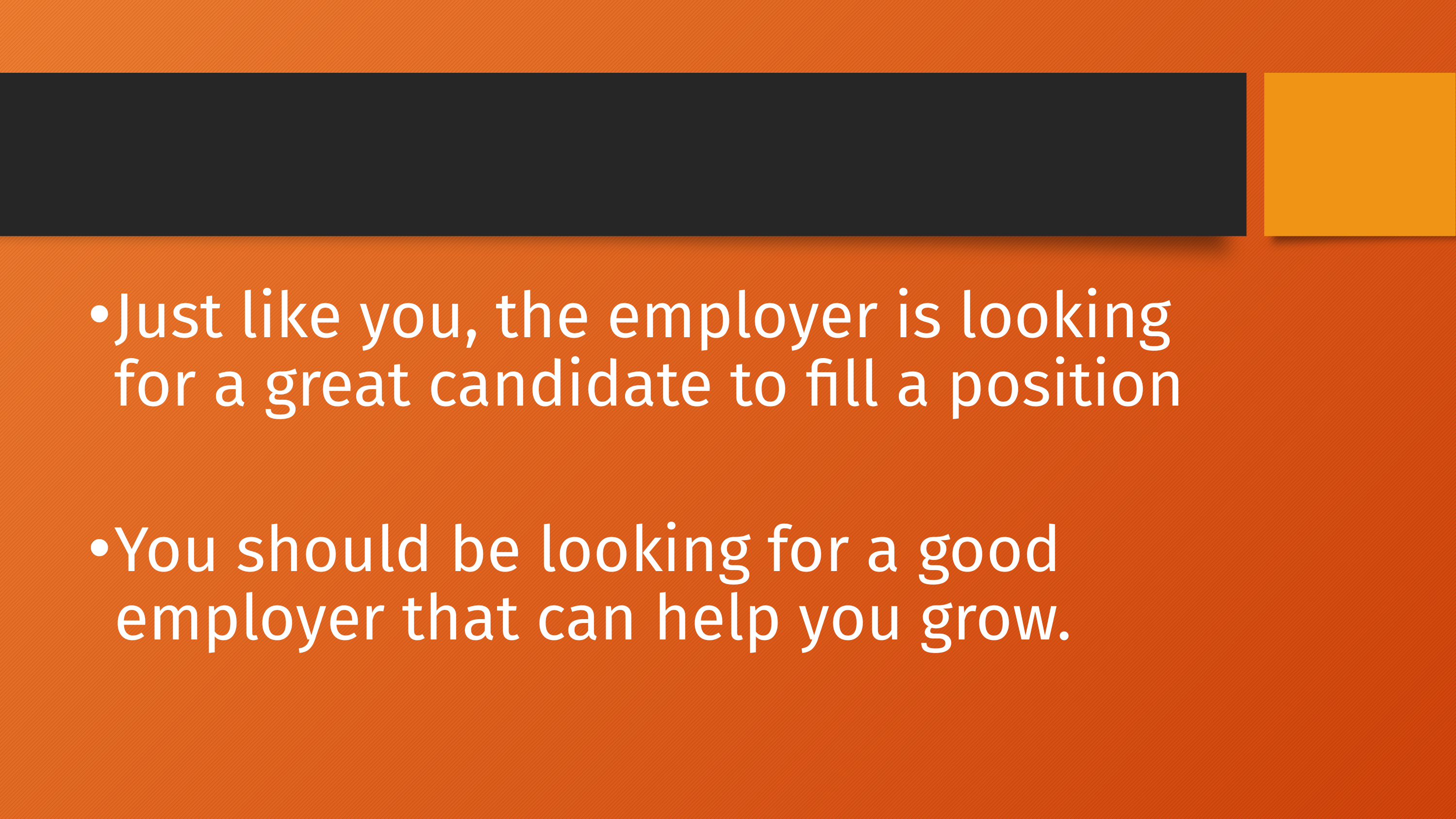

#
Just like you, the employer is looking for a great candidate to fill a position

You should be looking for a good employer that can help you grow.